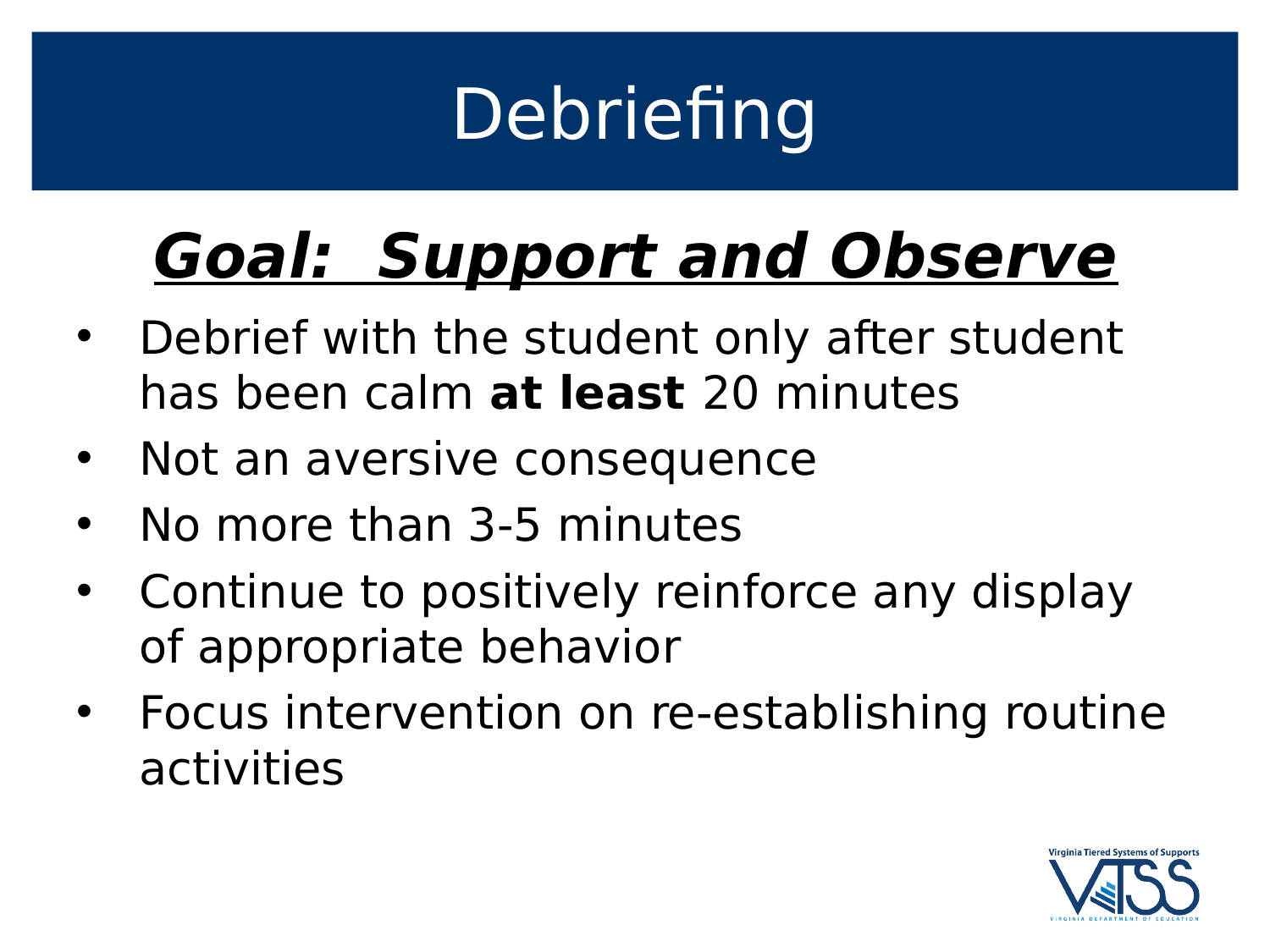

# Debriefing
Goal:  Support and Observe
Debrief with the student only after student has been calm at least 20 minutes
Not an aversive consequence
No more than 3-5 minutes
Continue to positively reinforce any display of appropriate behavior
Focus intervention on re-establishing routine activities